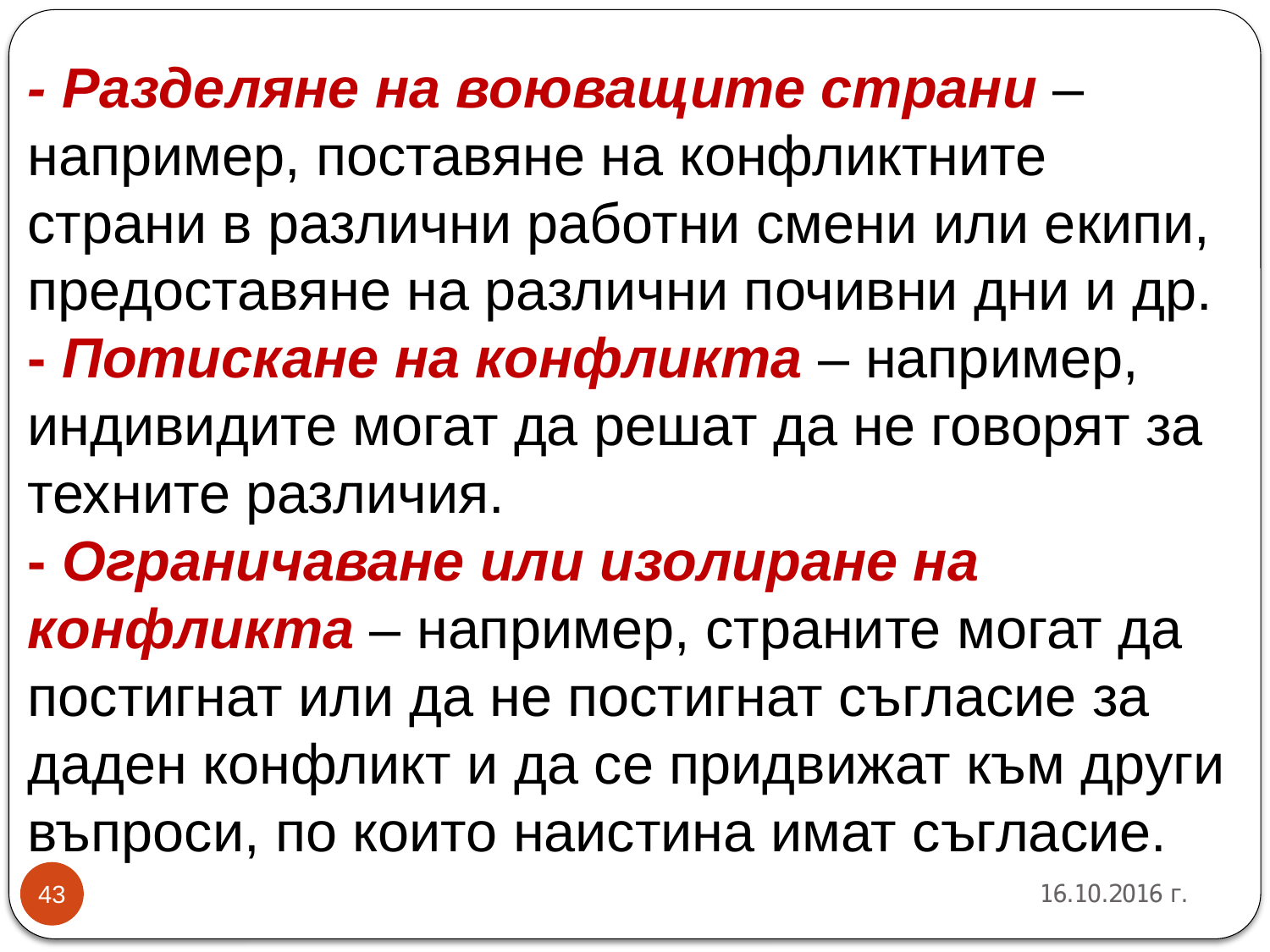

# - Разделяне на воюващите страни – например, поставяне на конфликтните страни в различни работни смени или екипи, предоставяне на различни почивни дни и др. - Потискане на конфликта – например, индивидите могат да решат да не говорят за техните различия. - Ограничаване или изолиране на конфликта – например, страните могат да постигнат или да не постигнат съгласие за даден конфликт и да се придвижат към други въпроси, по които наистина имат съгласие.
16.10.2016 г.
43